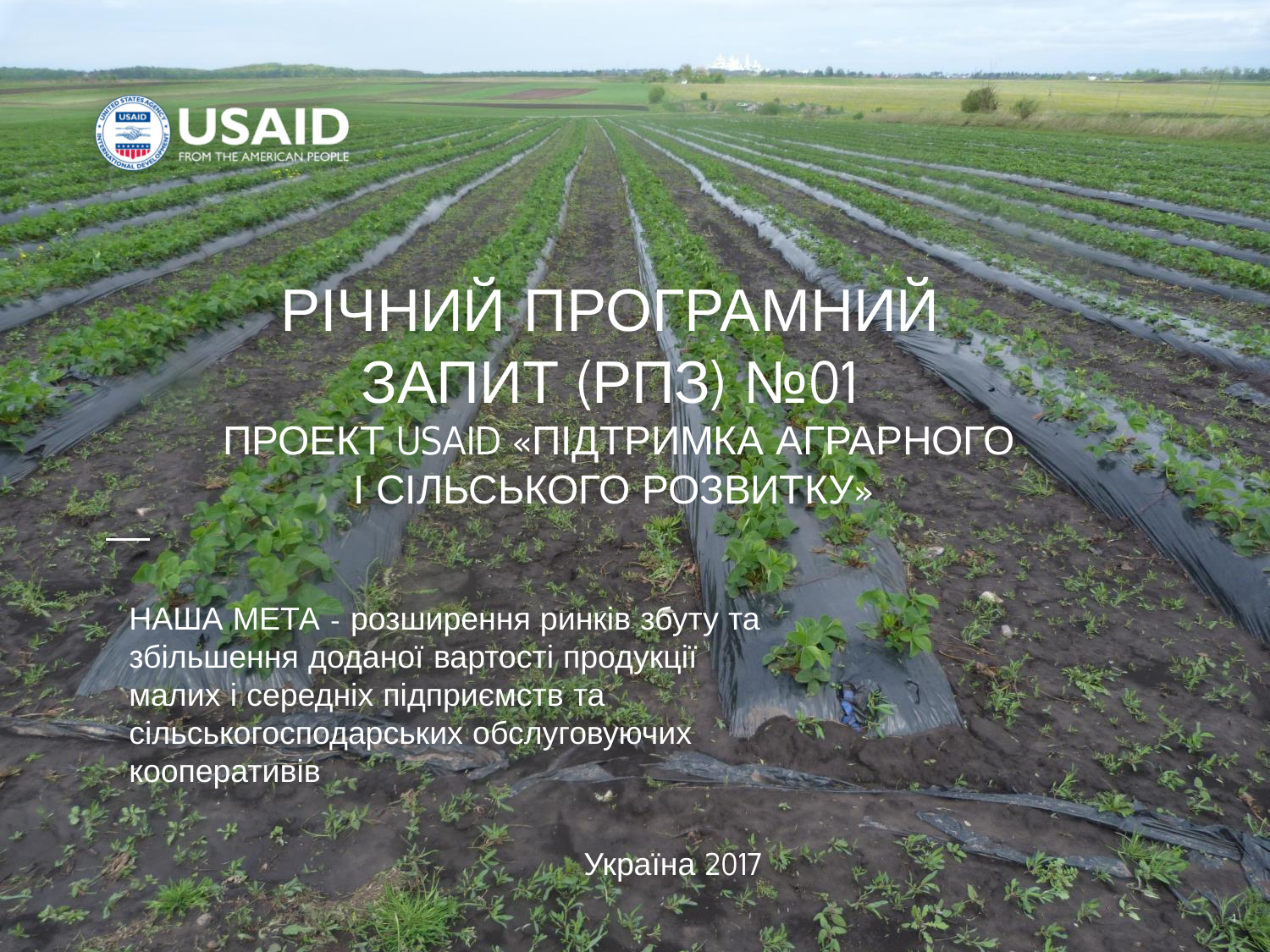

# РІЧНИЙ ПРОГРАМНИЙ ЗАПИТ (РПЗ) №01 ПРОЕКТ USAID «ПІДТРИМКА АГРАРНОГО І СІЛЬСЬКОГО РОЗВИТКУ»
НАША МЕТА - розширення ринків збуту та збільшення доданої вартості продукції малих і середніх підприємств та сільськогосподарських обслуговуючих кооперативів
Україна 2017
1